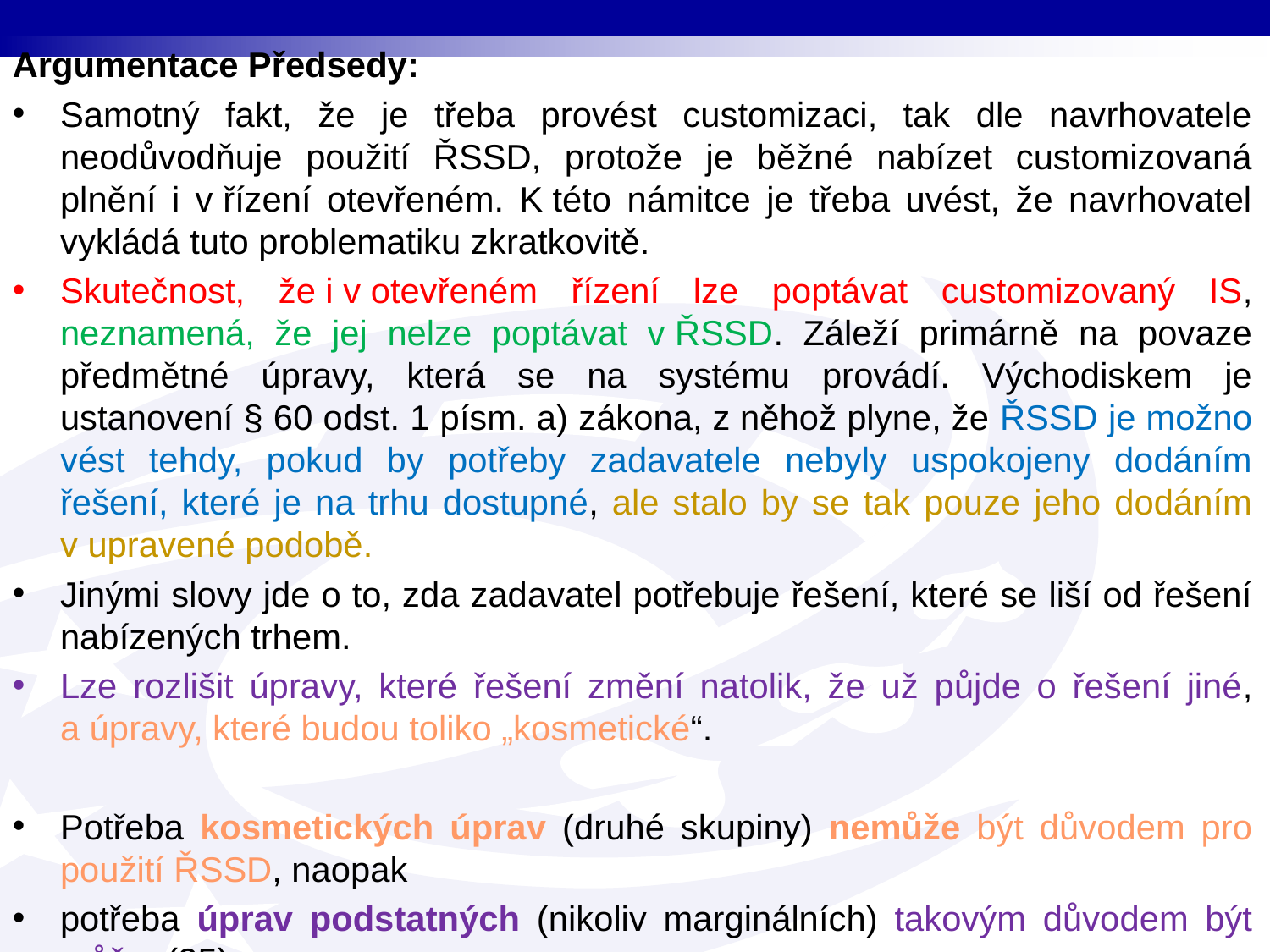

Argumentace Předsedy:
Samotný fakt, že je třeba provést customizaci, tak dle navrhovatele neodůvodňuje použití ŘSSD, protože je běžné nabízet customizovaná plnění i v řízení otevřeném. K této námitce je třeba uvést, že navrhovatel vykládá tuto problematiku zkratkovitě.
Skutečnost, že i v otevřeném řízení lze poptávat customizovaný IS, neznamená, že jej nelze poptávat v ŘSSD. Záleží primárně na povaze předmětné úpravy, která se na systému provádí. Východiskem je ustanovení § 60 odst. 1 písm. a) zákona, z něhož plyne, že ŘSSD je možno vést tehdy, pokud by potřeby zadavatele nebyly uspokojeny dodáním řešení, které je na trhu dostupné, ale stalo by se tak pouze jeho dodáním v upravené podobě.
Jinými slovy jde o to, zda zadavatel potřebuje řešení, které se liší od řešení nabízených trhem.
Lze rozlišit úpravy, které řešení změní natolik, že už půjde o řešení jiné, a úpravy, které budou toliko „kosmetické“.

Potřeba kosmetických úprav (druhé skupiny) nemůže být důvodem pro použití ŘSSD, naopak
potřeba úprav podstatných (nikoliv marginálních) takovým důvodem být může. (35)